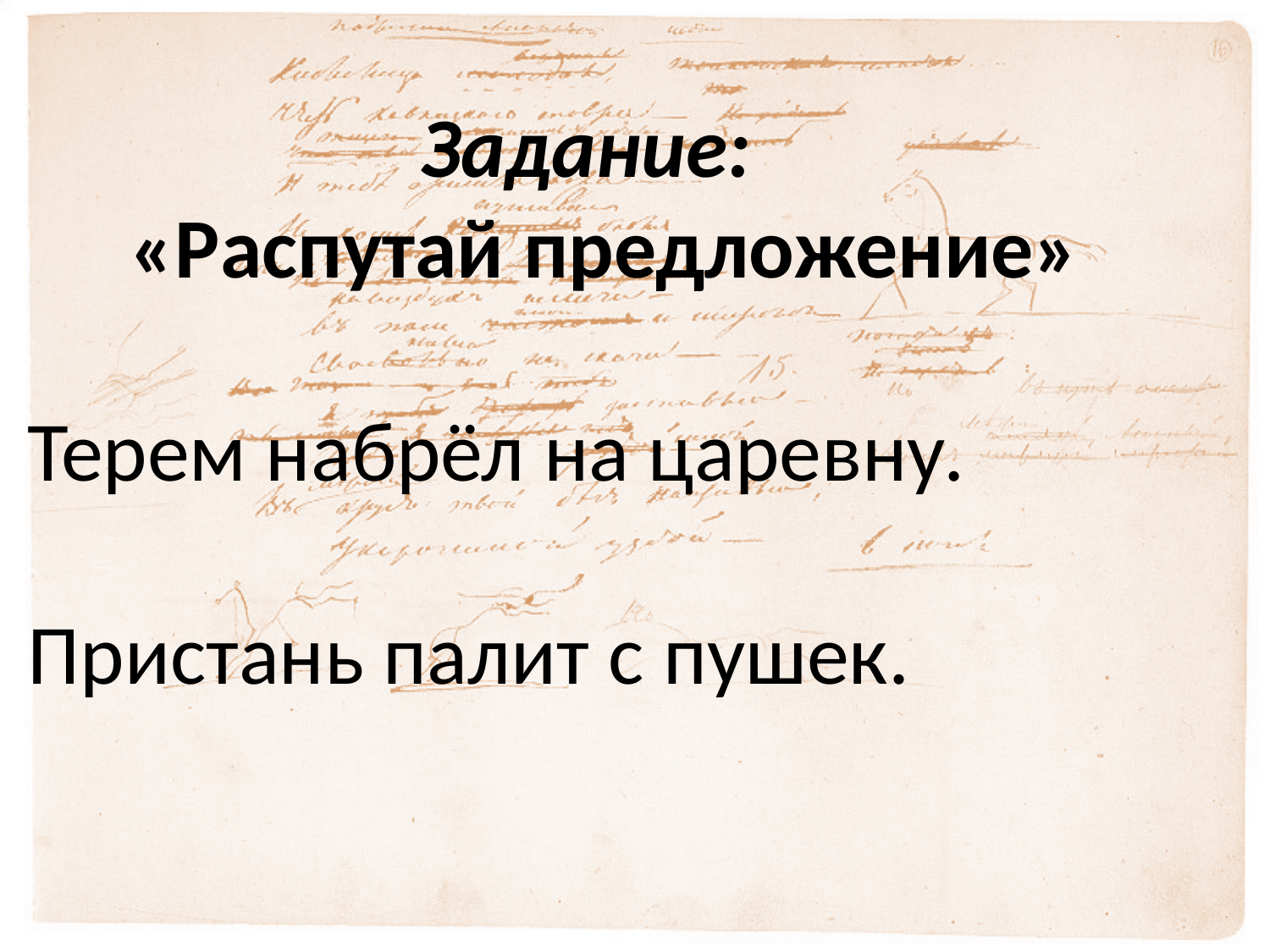

Задание:
«Распутай предложение»

Терем набрёл на царевну.

Пристань палит с пушек.